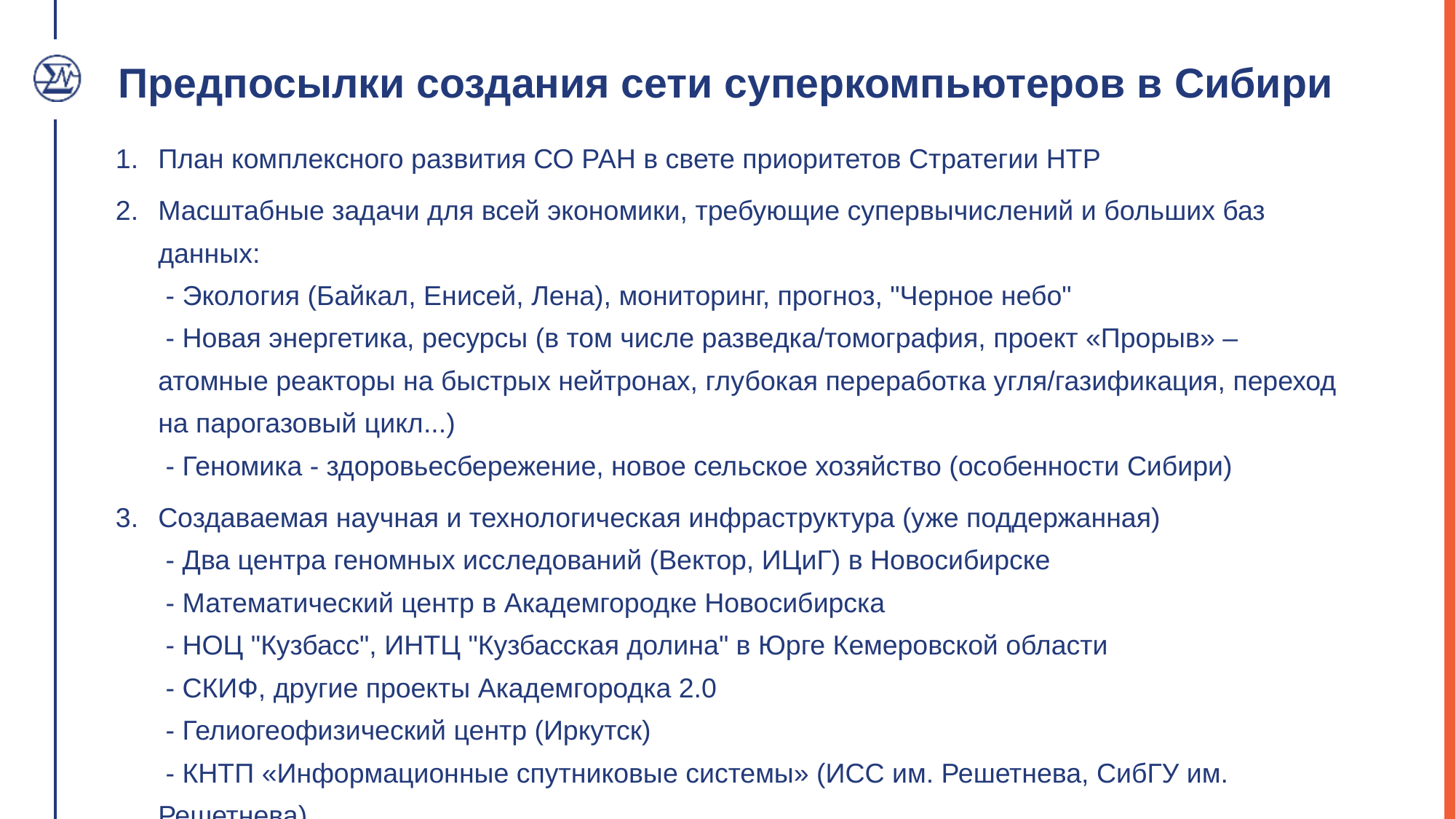

# Предпосылки создания сети суперкомпьютеров в Сибири
План комплексного развития СО РАН в свете приоритетов Стратегии НТР
Масштабные задачи для всей экономики, требующие супервычислений и больших баз данных:
 - Экология (Байкал, Енисей, Лена), мониторинг, прогноз, "Черное небо"
 - Новая энергетика, ресурсы (в том числе разведка/томография, проект «Прорыв» – атомные реакторы на быстрых нейтронах, глубокая переработка угля/газификация, переход на парогазовый цикл...)
 - Геномика - здоровьесбережение, новое сельское хозяйство (особенности Сибири)
Создаваемая научная и технологическая инфраструктура (уже поддержанная)
 - Два центра геномных исследований (Вектор, ИЦиГ) в Новосибирске
 - Математический центр в Академгородке Новосибирска
 - НОЦ "Кузбасс", ИНТЦ "Кузбасская долина" в Юрге Кемеровской области
 - СКИФ, другие проекты Академгородка 2.0
 - Гелиогеофизический центр (Иркутск)
 - КНТП «Информационные спутниковые системы» (ИСС им. Решетнева, СибГУ им. Решетнева)
Все это АБСОЛЮТНО требует резкого усиления мощностей сбора, хранения и обработки данных!